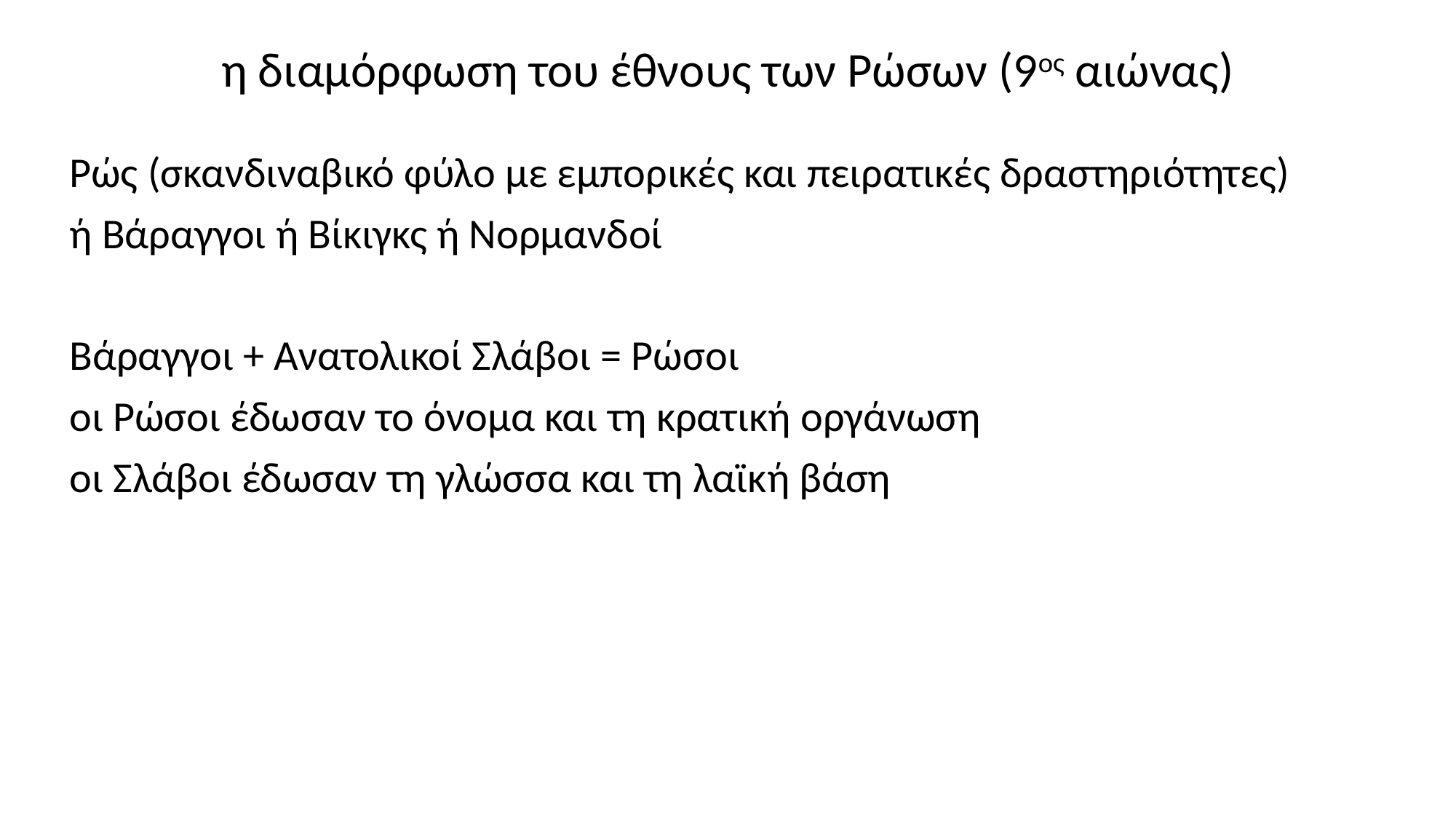

# η διαμόρφωση του έθνους των Ρώσων (9ος αιώνας)
Ρώς (σκανδιναβικό φύλο με εμπορικές και πειρατικές δραστηριότητες)
ή Βάραγγοι ή Βίκιγκς ή Νορμανδοί

Βάραγγοι + Ανατολικοί Σλάβοι = Ρώσοι
οι Ρώσοι έδωσαν το όνομα και τη κρατική οργάνωση
οι Σλάβοι έδωσαν τη γλώσσα και τη λαϊκή βάση